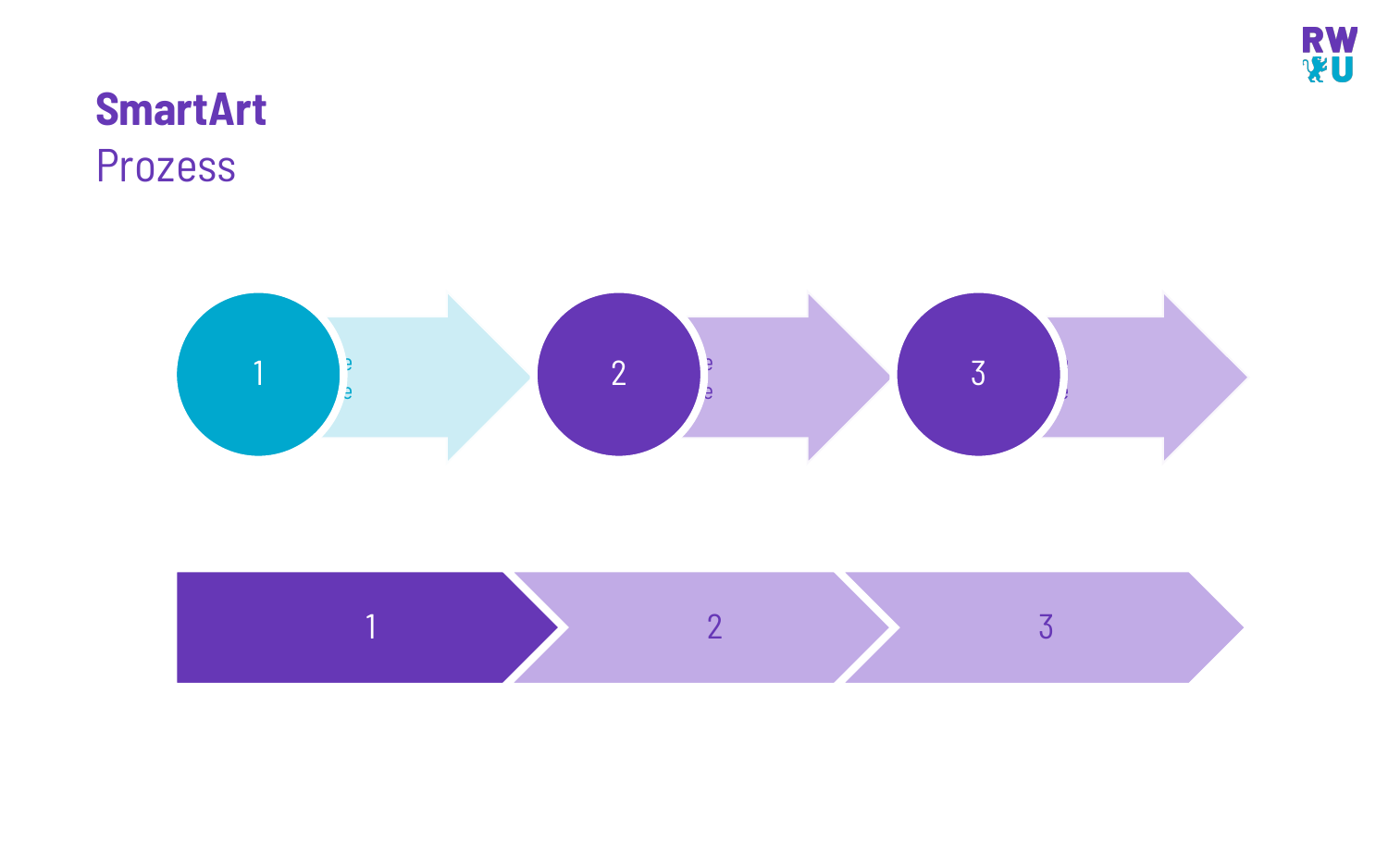

# SmartArt
Prozess
Zeile
Zeile
1
Zeile
Zeile
2
Zeile
Zeile
3
1
2
3